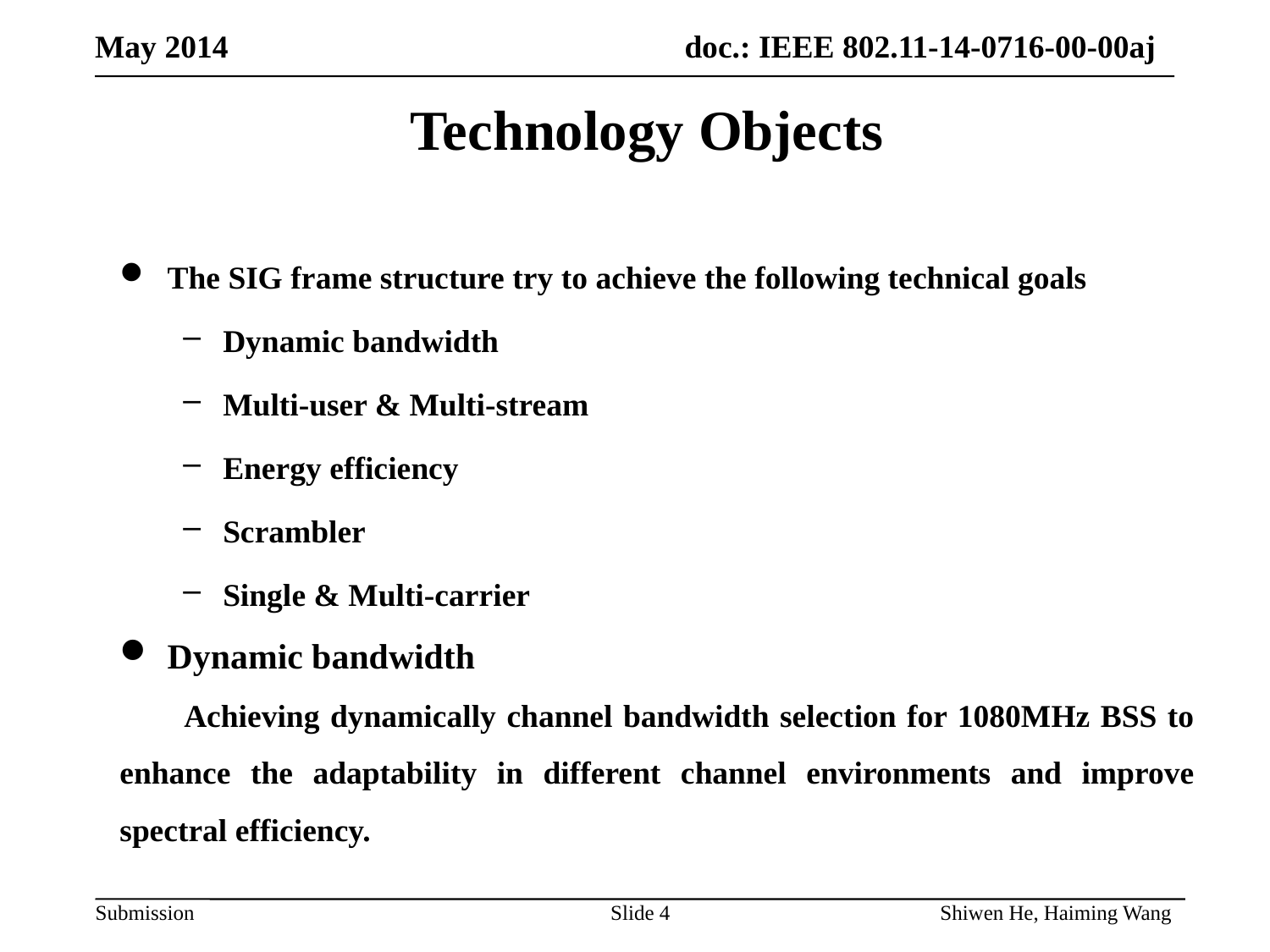

May 2014
Technology Objects
The SIG frame structure try to achieve the following technical goals
Dynamic bandwidth
Multi-user & Multi-stream
Energy efficiency
Scrambler
Single & Multi-carrier
Dynamic bandwidth
      Achieving dynamically channel bandwidth selection for 1080MHz BSS to enhance the adaptability in different channel environments and improve spectral efficiency.

Slide 4
Shiwen He, Haiming Wang